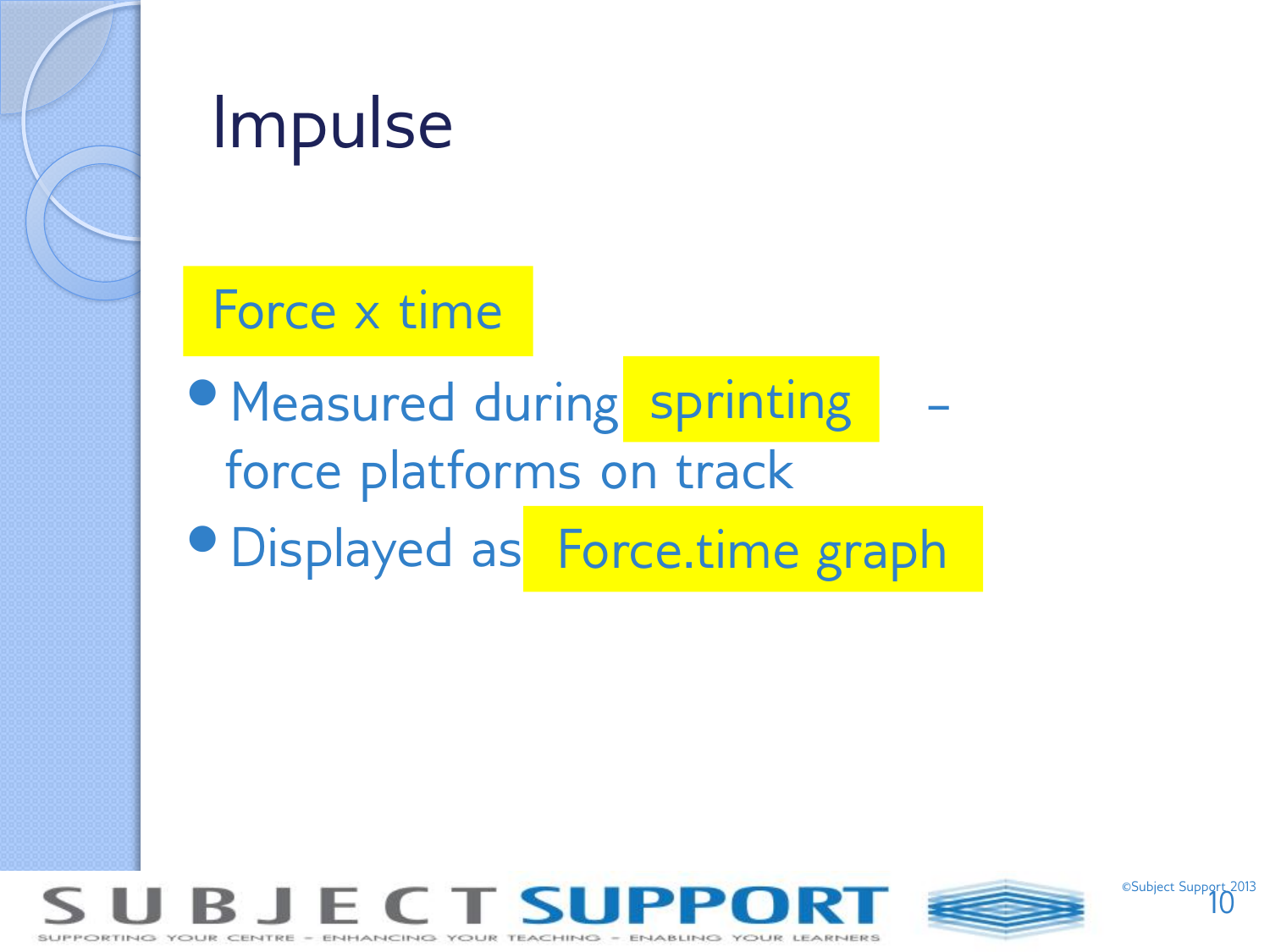

# Impulse
Force x time

Measured during                  – force platforms on track
Displayed as

sprinting
Force.time graph
10